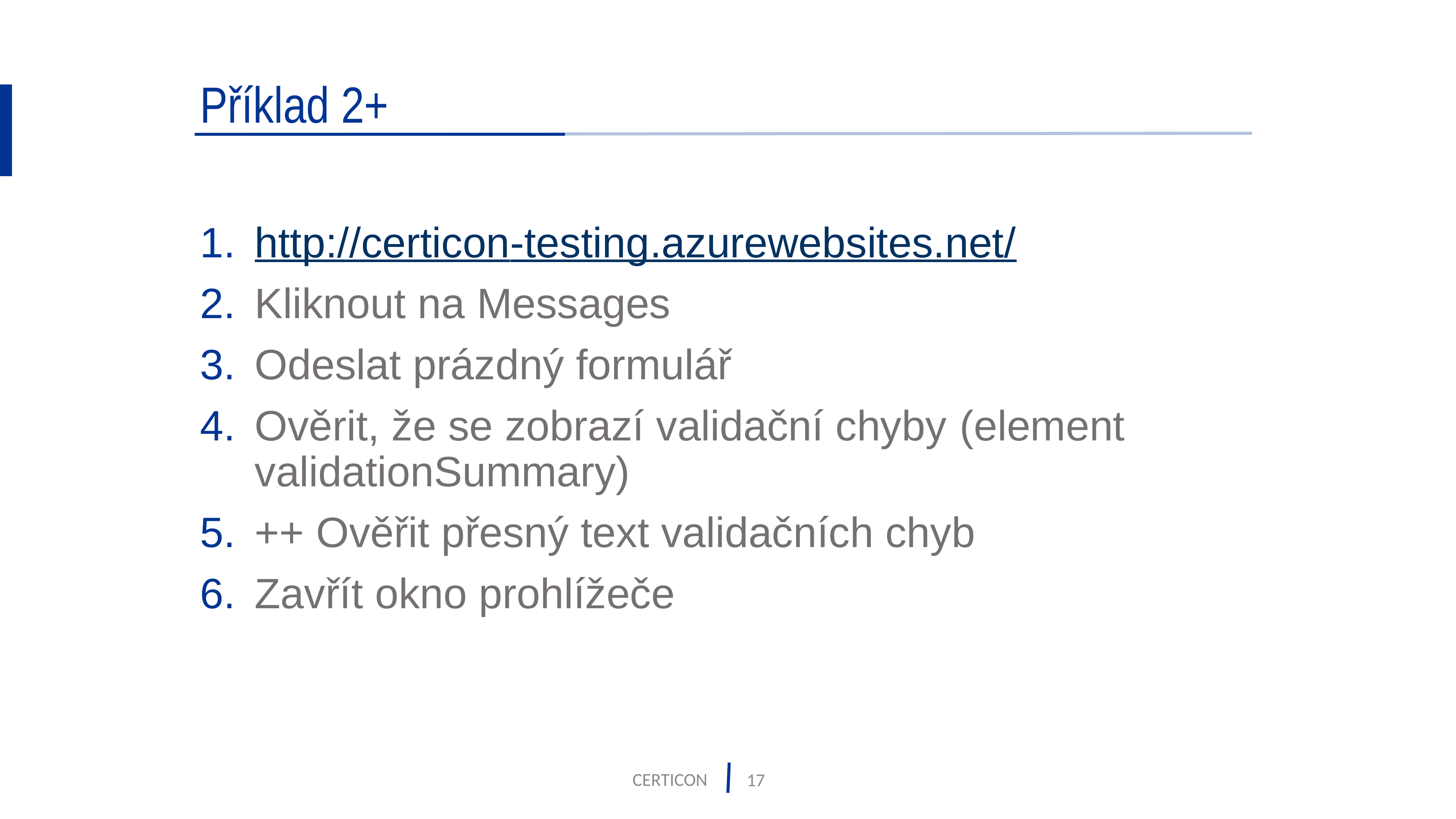

# Příklad 2+

http://certicon-testing.azurewebsites.net/
Kliknout na Messages
Odeslat prázdný formulář
Ověrit, že se zobrazí validační chyby (element validationSummary)
++ Ověřit přesný text validačních chyb
Zavřít okno prohlížeče

CERTICON
17